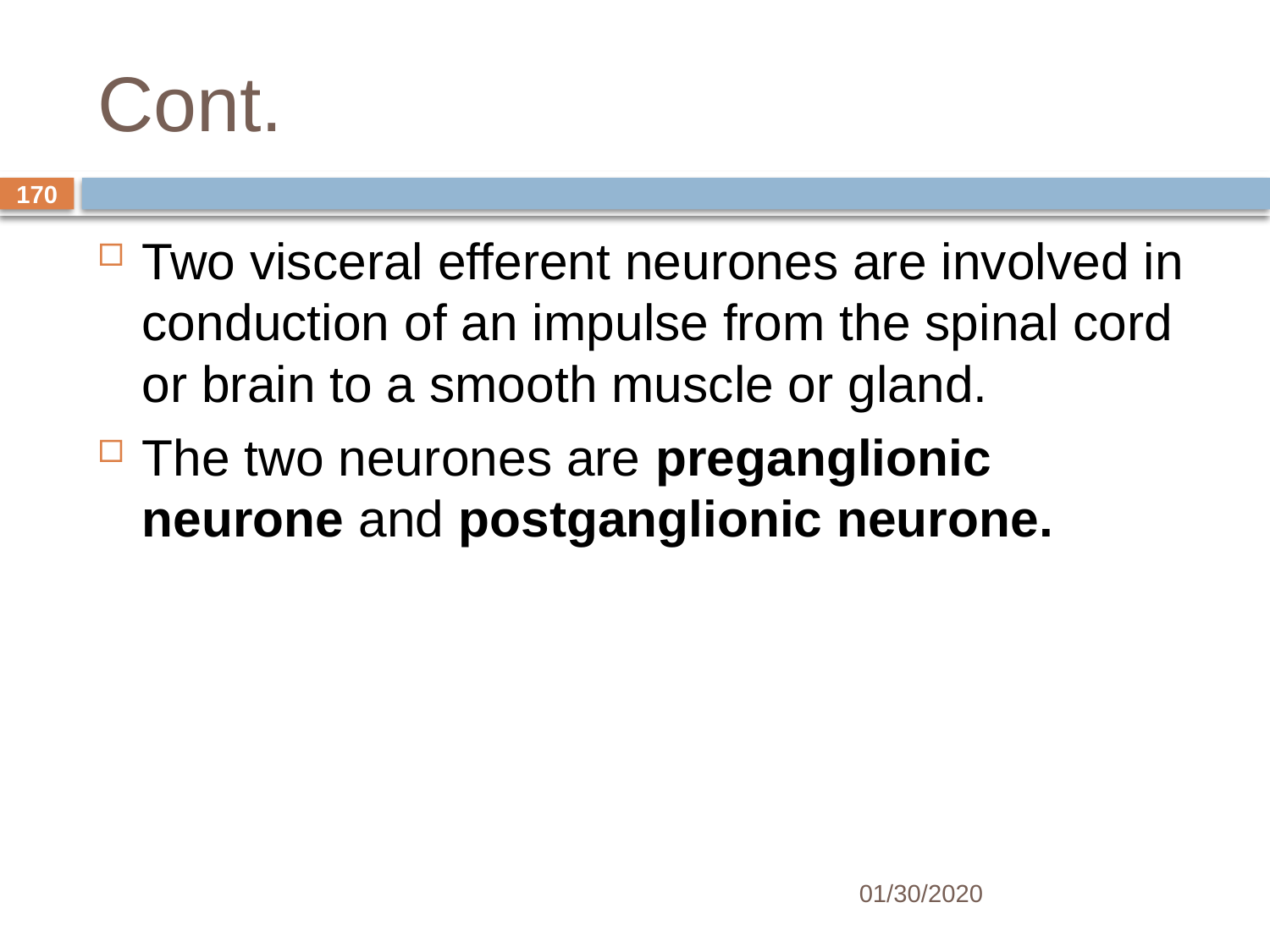

# Cont.
170
Two visceral efferent neurones are involved in conduction of an impulse from the spinal cord or brain to a smooth muscle or gland.
The two neurones are preganglionic neurone and postganglionic neurone.

01/30/2020